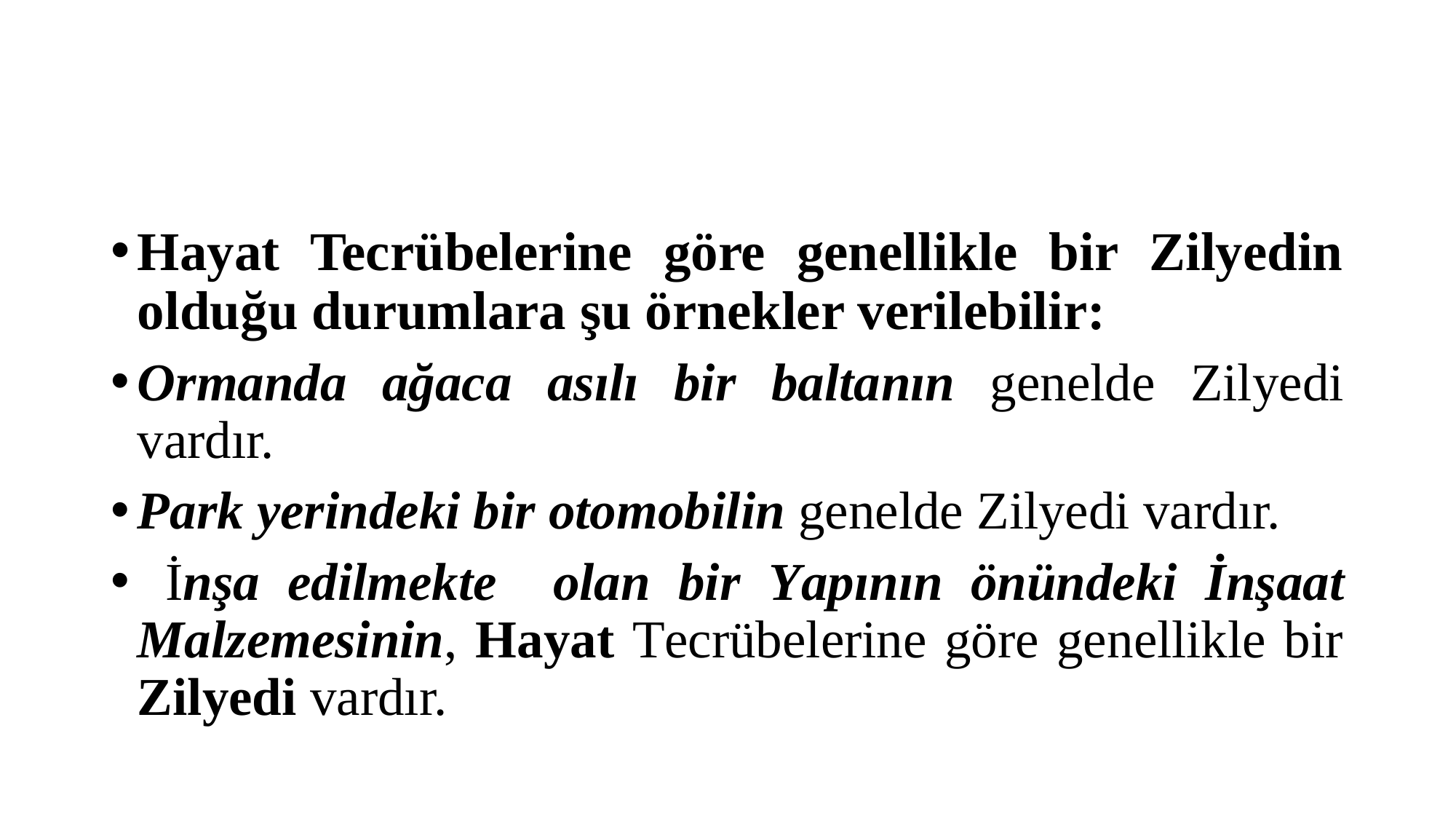

#
Hayat Tecrübelerine göre genellikle bir Zilyedin olduğu durumlara şu örnekler verilebilir:
Ormanda ağaca asılı bir baltanın genelde Zilyedi vardır.
Park yerindeki bir otomobilin genelde Zilyedi vardır.
 İnşa edilmekte  olan bir Yapının önündeki İnşaat Malzemesinin, Hayat Tecrübelerine göre genellikle bir Zilyedi vardır.